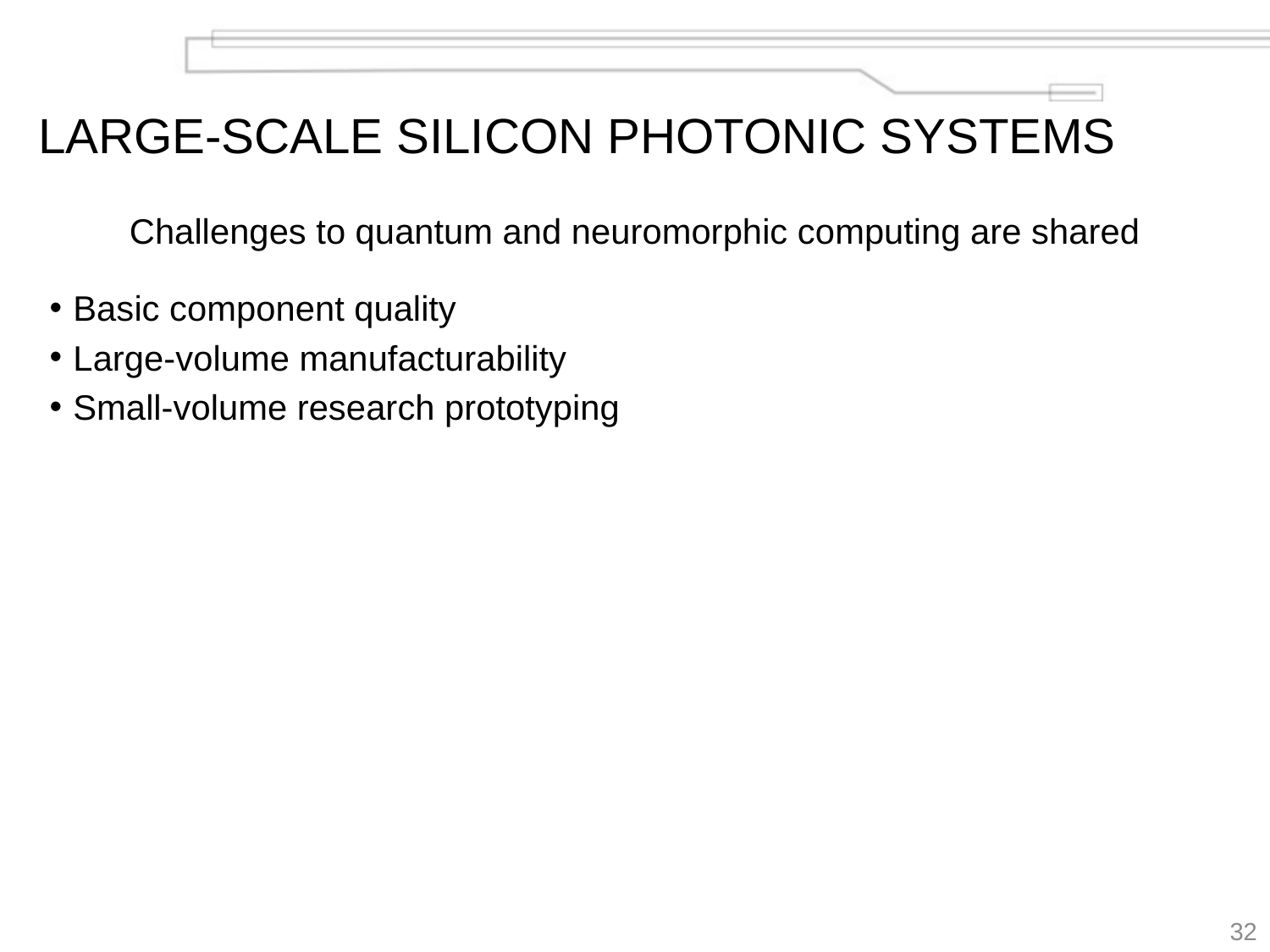

# large-scale silicon photonic systems
Challenges to quantum and neuromorphic computing are shared
Basic component quality
Large-volume manufacturability
Small-volume research prototyping

32